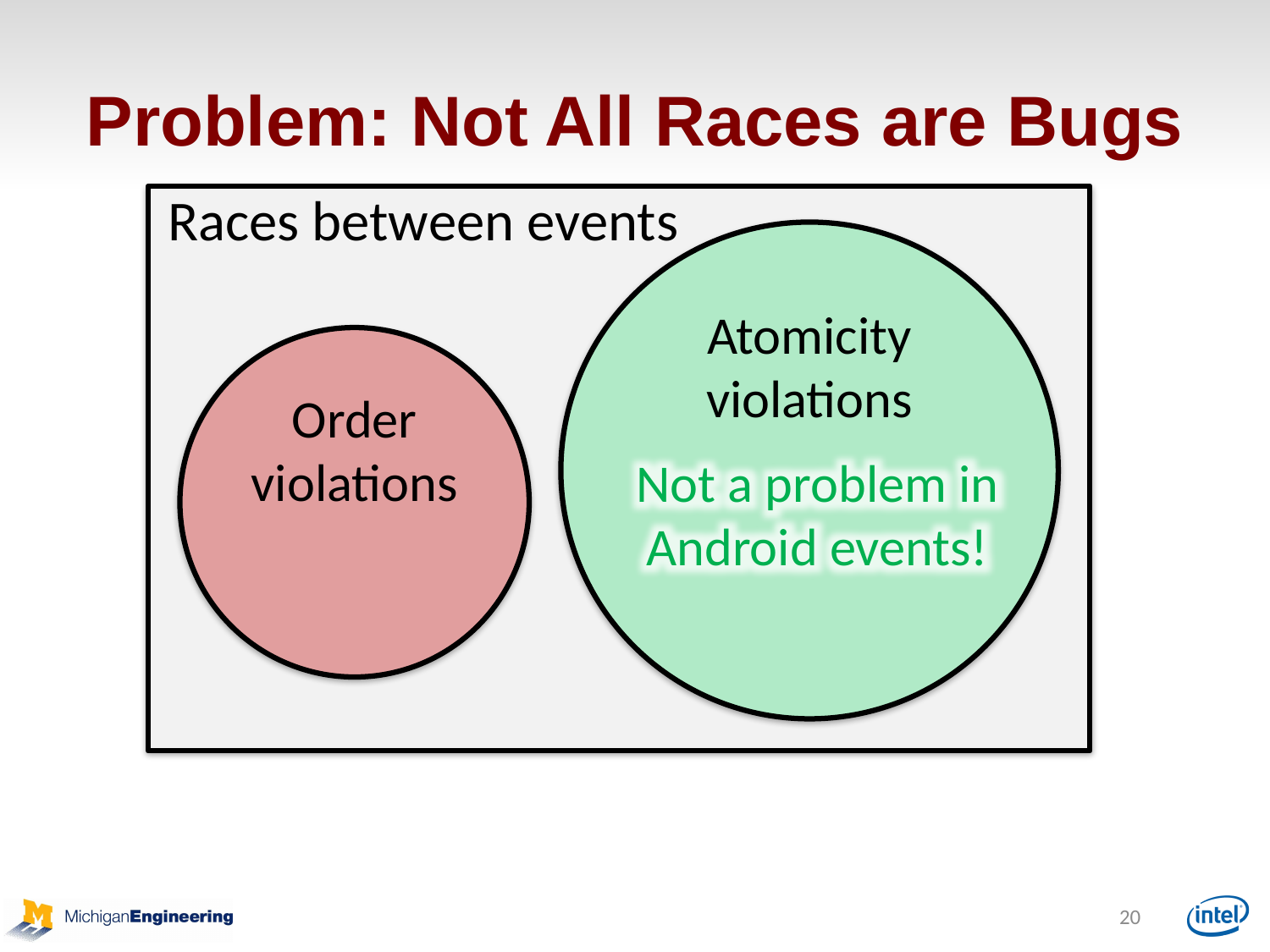

# Problem: Not All Races are Bugs
Races between events

Atomicity violations
Order violations
Not a problem in Android events!
20